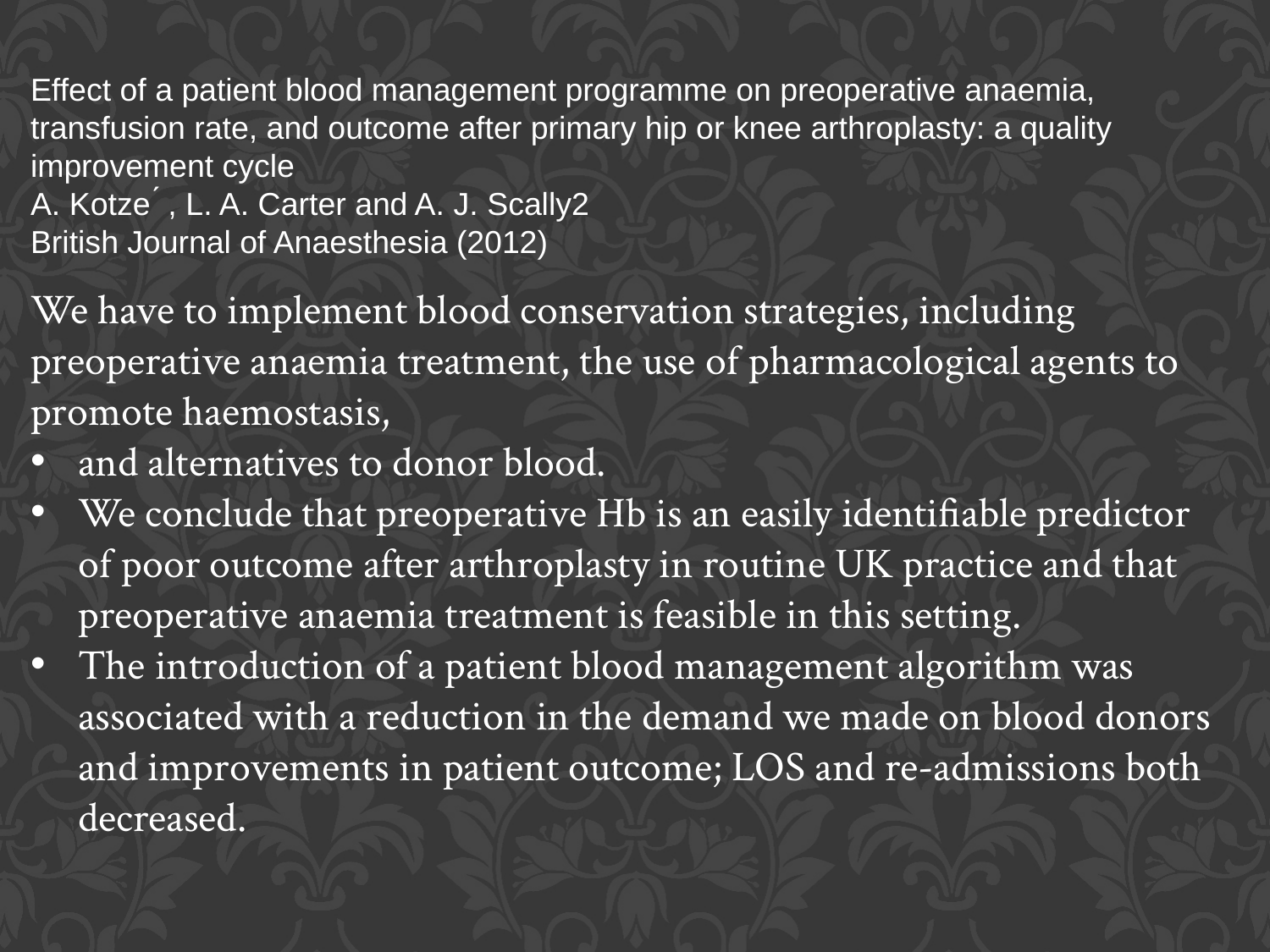

Effect of a patient blood management programme on preoperative anaemia, transfusion rate, and outcome after primary hip or knee arthroplasty: a quality improvement cycle
A. Kotze ́ , L. A. Carter and A. J. Scally2
British Journal of Anaesthesia (2012)

We have to implement blood conservation strategies, including preoperative anaemia treatment, the use of pharmacological agents to promote haemostasis,
and alternatives to donor blood.
We conclude that preoperative Hb is an easily identifiable predictor of poor outcome after arthroplasty in routine UK practice and that preoperative anaemia treatment is feasible in this setting.
The introduction of a patient blood management algorithm was associated with a reduction in the demand we made on blood donors and improvements in patient outcome; LOS and re-admissions both decreased.